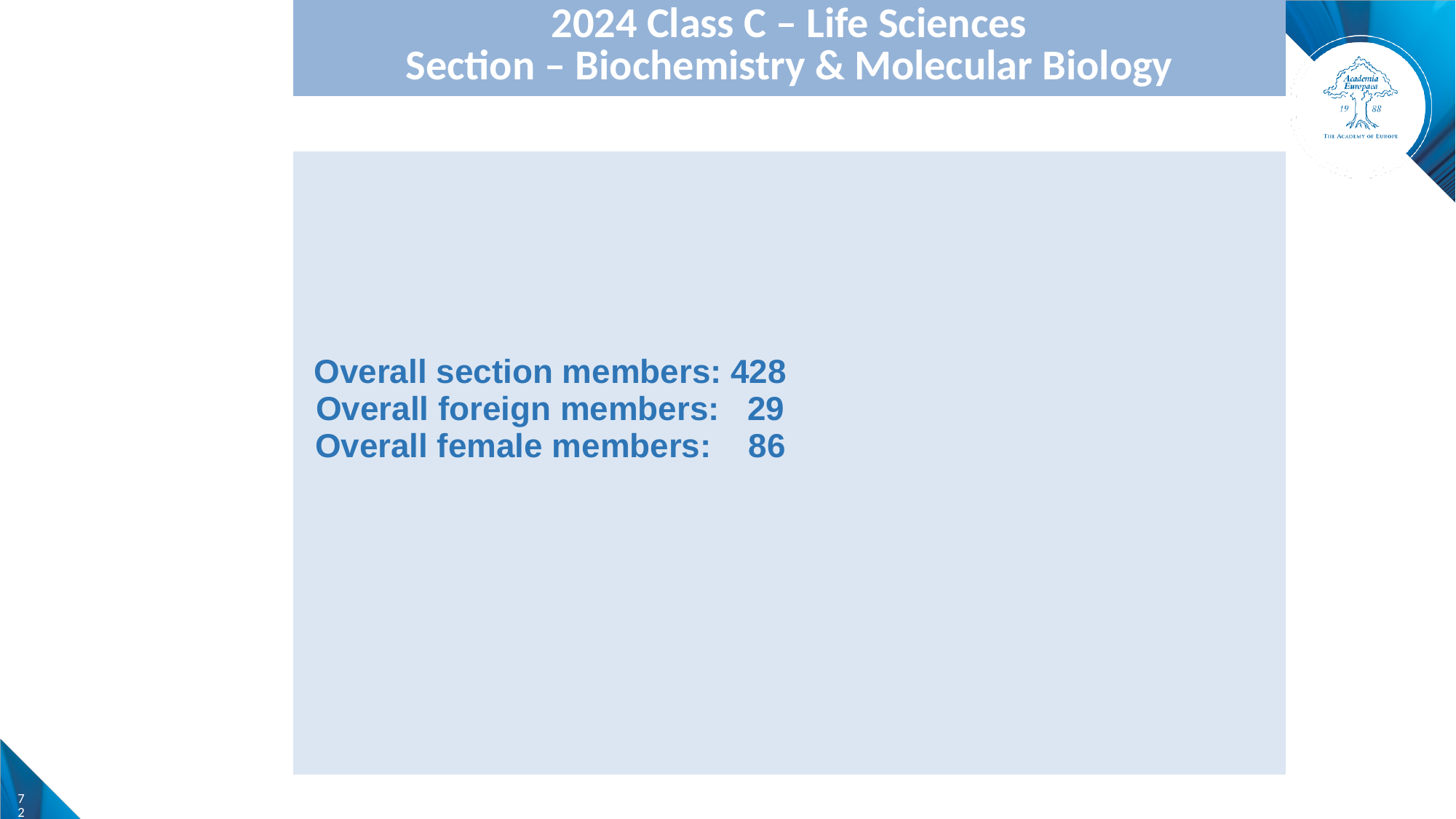

| 2024 Class C – Life Sciences Section – Biochemistry & Molecular Biology |  |
| --- | --- |
|  |  |
| Overall section members: 428 Overall foreign members: 29 Overall female members: 86 |  |
|  |  |
72